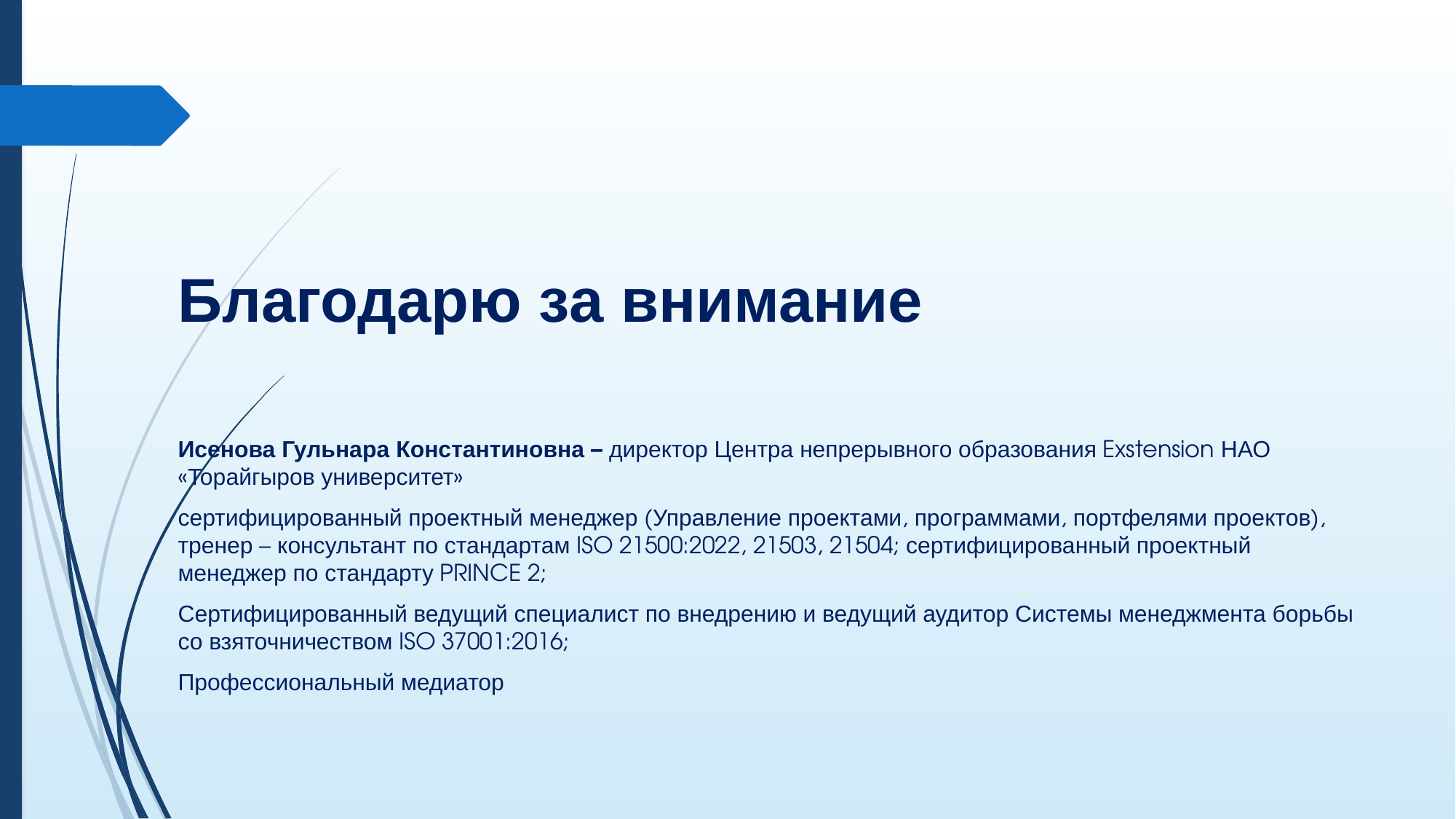

#
Благодарю за внимание

Исенова Гульнара Константиновна – директор Центра непрерывного образования Exstension НАО «Торайгыров университет»
сертифицированный проектный менеджер (Управление проектами, программами, портфелями проектов), тренер – консультант по стандартам ISO 21500:2022, 21503, 21504; сертифицированный проектный менеджер по стандарту PRINCE 2;
Сертифицированный ведущий специалист по внедрению и ведущий аудитор Системы менеджмента борьбы со взяточничеством ISO 37001:2016;
Профессиональный медиатор